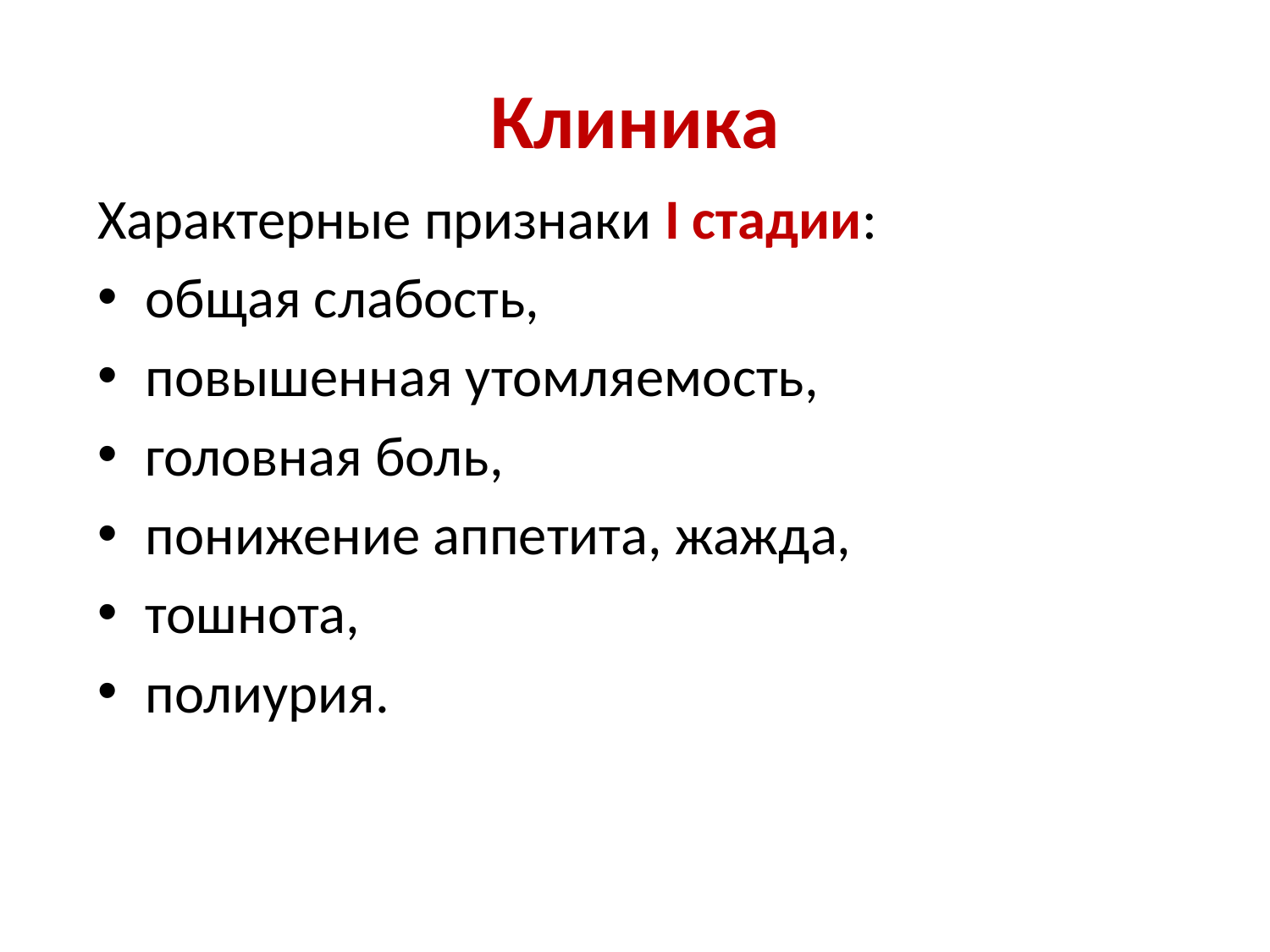

# Клиника
Характерные признаки I стадии:
общая слабость,
повышенная утомляе­мость,
головная боль,
понижение аппетита, жажда,
тошнота,
полиурия.